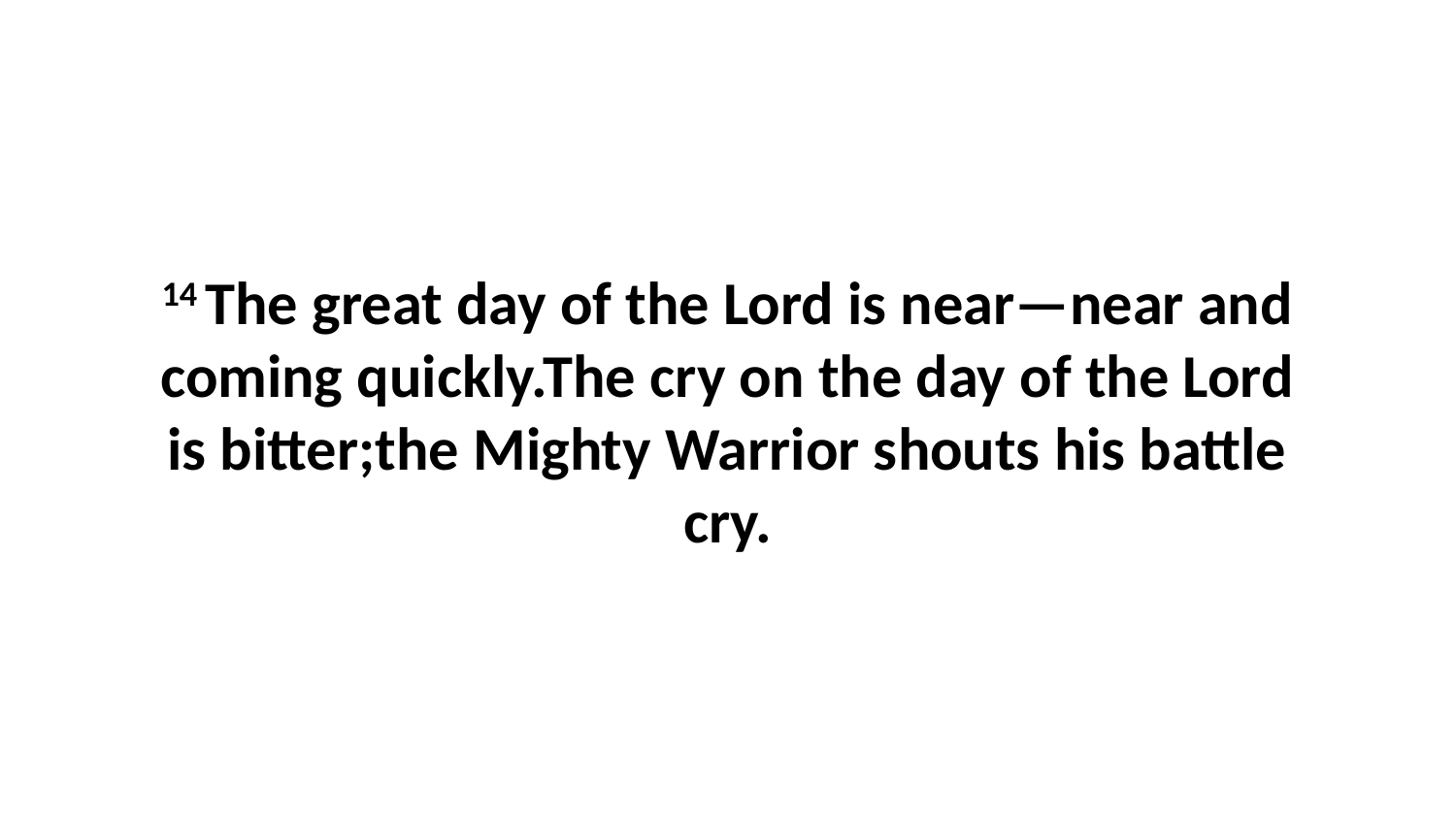

14 The great day of the Lord is near—near and coming quickly.The cry on the day of the Lord is bitter;the Mighty Warrior shouts his battle cry.